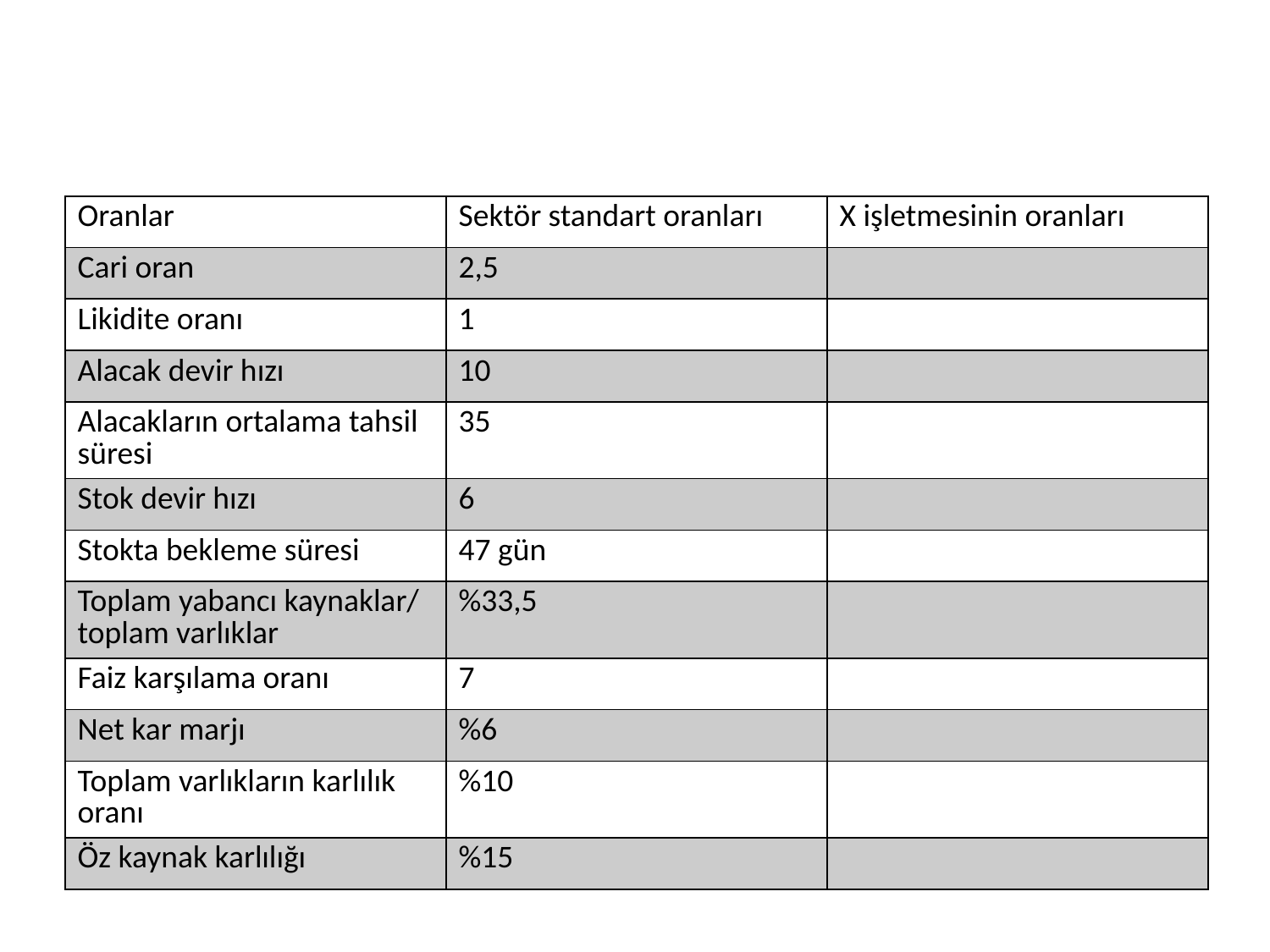

#
| Oranlar | Sektör standart oranları | X işletmesinin oranları |
| --- | --- | --- |
| Cari oran | 2,5 |  |
| Likidite oranı | 1 |  |
| Alacak devir hızı | 10 |  |
| Alacakların ortalama tahsil süresi | 35 |  |
| Stok devir hızı | 6 |  |
| Stokta bekleme süresi | 47 gün |  |
| Toplam yabancı kaynaklar/ toplam varlıklar | %33,5 |  |
| Faiz karşılama oranı | 7 |  |
| Net kar marjı | %6 |  |
| Toplam varlıkların karlılık oranı | %10 |  |
| Öz kaynak karlılığı | %15 |  |